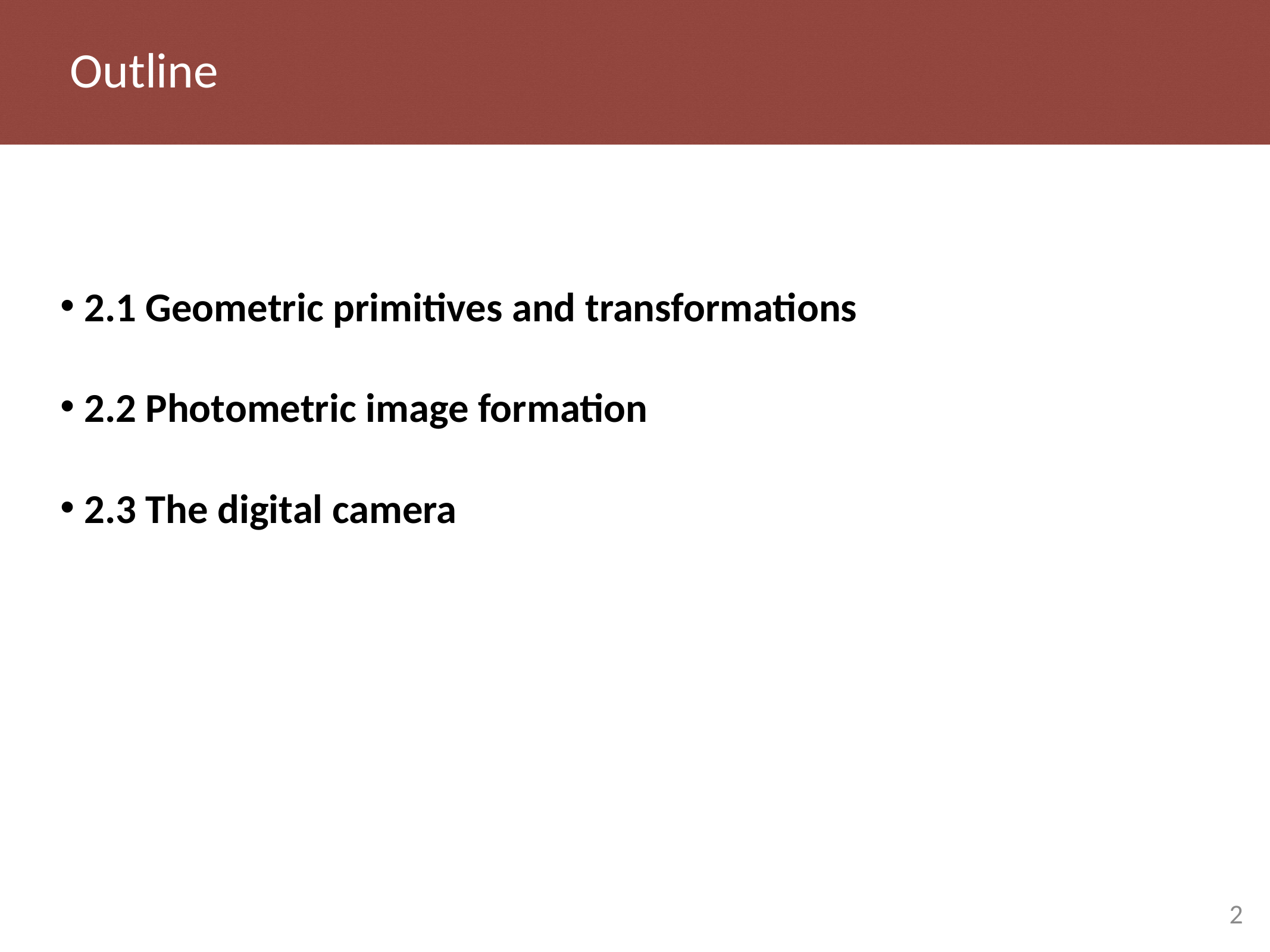

# Outline

2.1 Geometric primitives and transformations
2.2 Photometric image formation
2.3 The digital camera
2